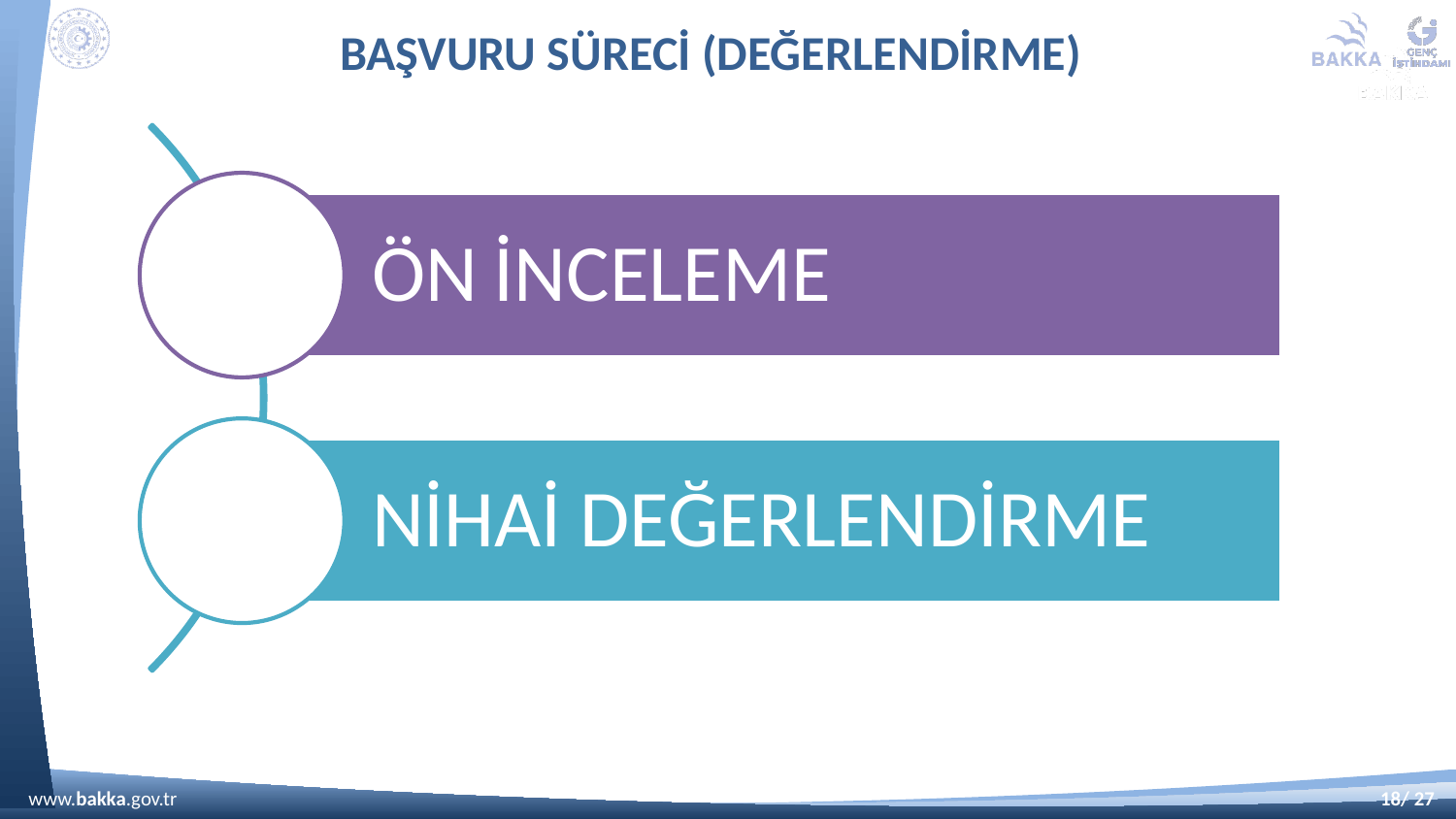

# BAŞVURU SÜRECİ (Değerlendirme)
ÖN İNCELEME
NİHAİ DEĞERLENDİRME